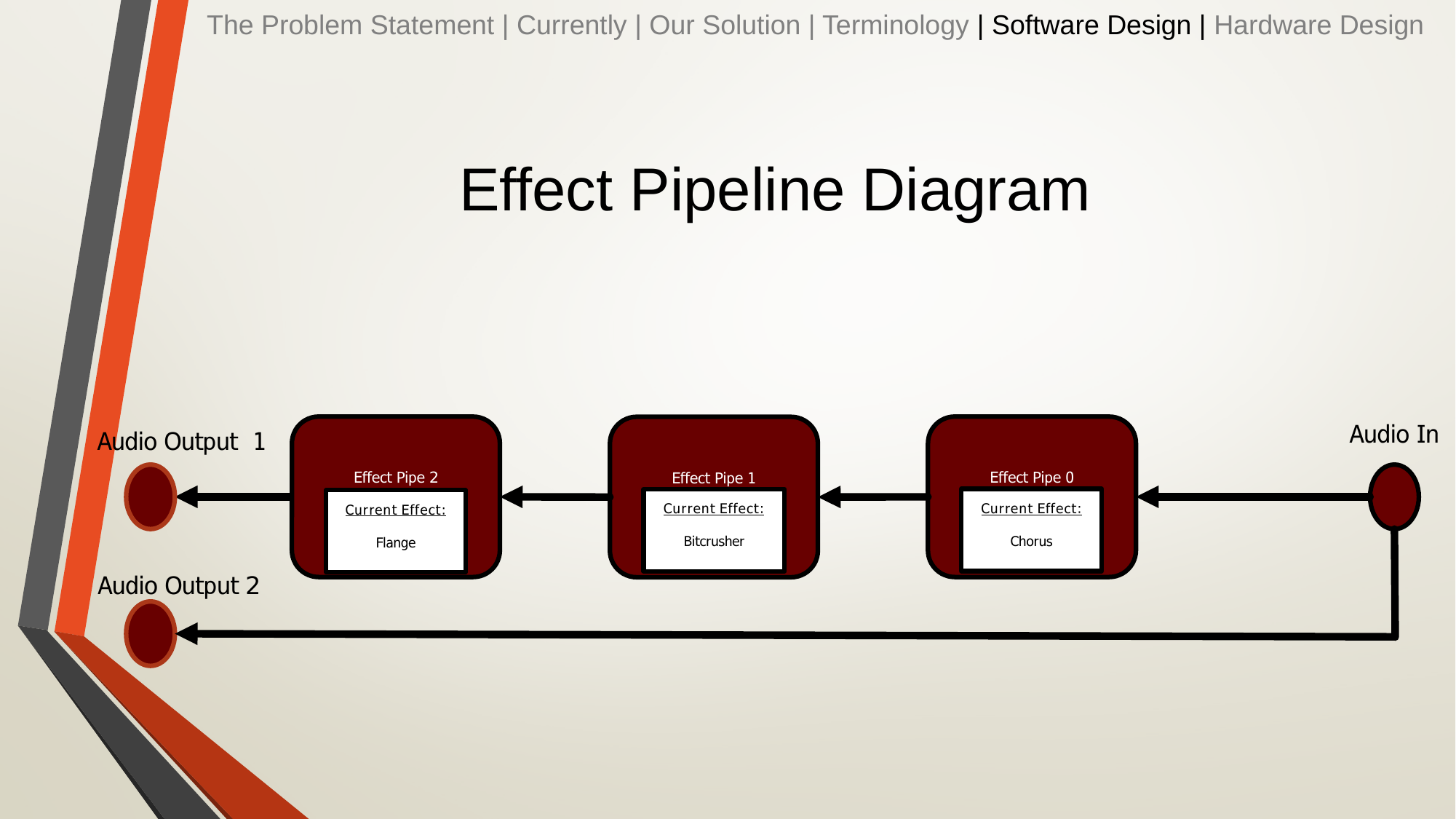

The Problem Statement | Currently | Our Solution | Terminology | Software Design | Hardware Design
# Effect Pipeline Diagram
Audio In

Effect Pipe 2
Current Effect:

Flange
Effect Pipe 0

Current Effect:

Chorus
Effect Pipe 1

Current Effect:

Bitcrusher
Audio Output  1

Audio Output 2